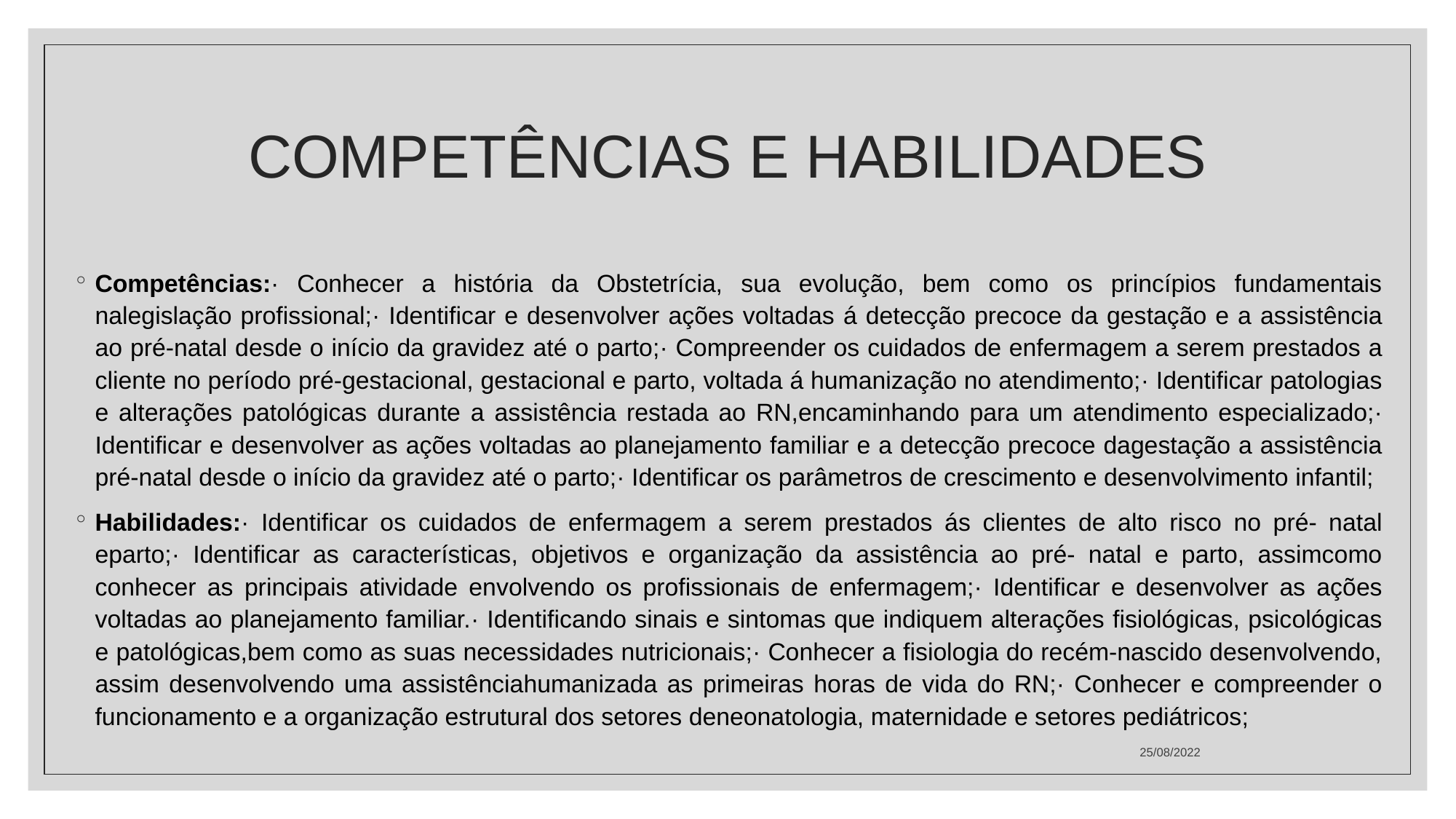

# COMPETÊNCIAS E HABILIDADES

Competências:· Conhecer a história da Obstetrícia, sua evolução, bem como os princípios fundamentais nalegislação profissional;· Identificar e desenvolver ações voltadas á detecção precoce da gestação e a assistência ao pré-natal desde o início da gravidez até o parto;· Compreender os cuidados de enfermagem a serem prestados a cliente no período pré-gestacional, gestacional e parto, voltada á humanização no atendimento;· Identificar patologias e alterações patológicas durante a assistência restada ao RN,encaminhando para um atendimento especializado;· Identificar e desenvolver as ações voltadas ao planejamento familiar e a detecção precoce dagestação a assistência pré-natal desde o início da gravidez até o parto;· Identificar os parâmetros de crescimento e desenvolvimento infantil;
Habilidades:· Identificar os cuidados de enfermagem a serem prestados ás clientes de alto risco no pré- natal eparto;· Identificar as características, objetivos e organização da assistência ao pré- natal e parto, assimcomo conhecer as principais atividade envolvendo os profissionais de enfermagem;· Identificar e desenvolver as ações voltadas ao planejamento familiar.· Identificando sinais e sintomas que indiquem alterações fisiológicas, psicológicas e patológicas,bem como as suas necessidades nutricionais;· Conhecer a fisiologia do recém-nascido desenvolvendo, assim desenvolvendo uma assistênciahumanizada as primeiras horas de vida do RN;· Conhecer e compreender o funcionamento e a organização estrutural dos setores deneonatologia, maternidade e setores pediátricos;

25/08/2022